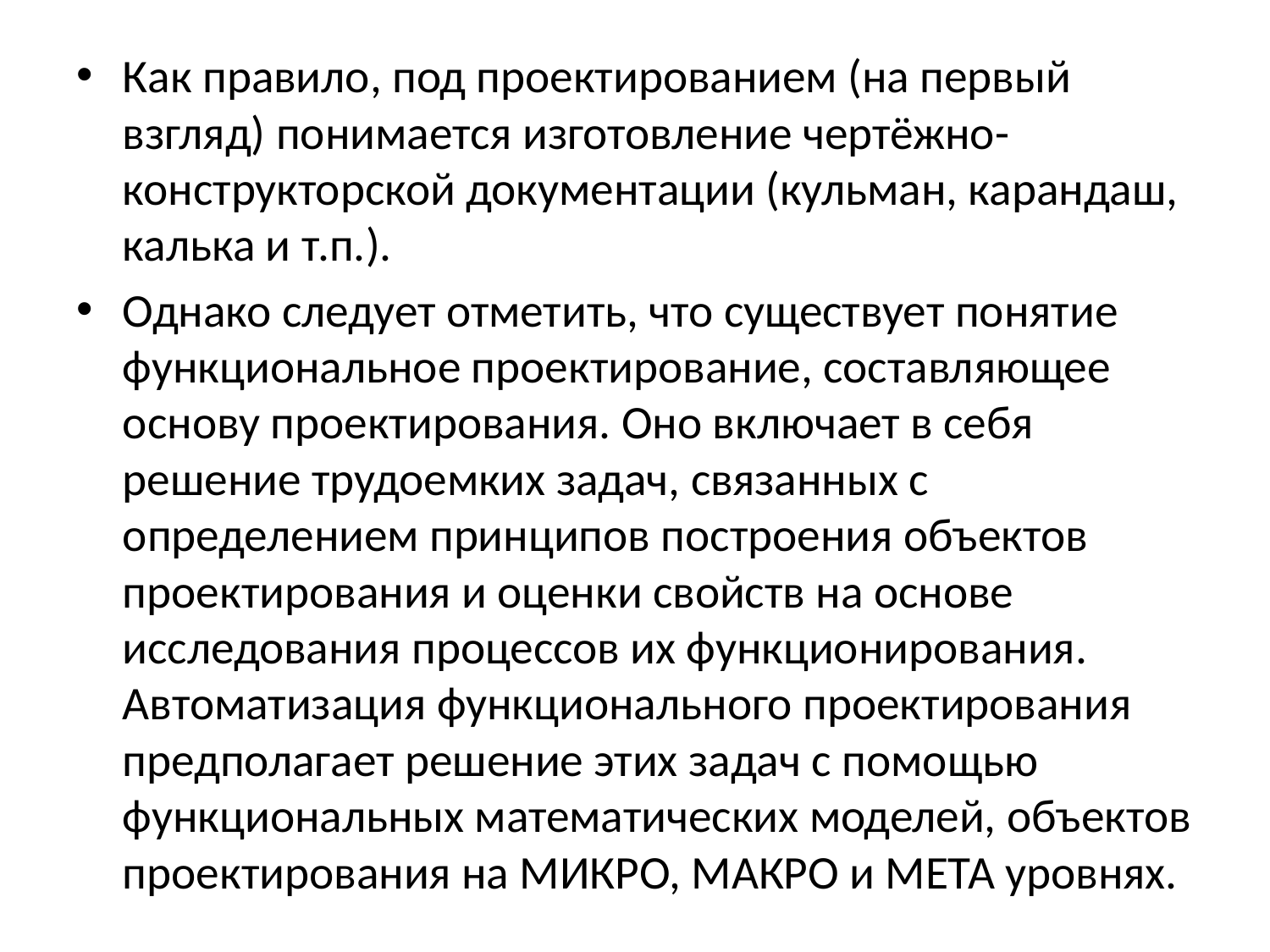

Как правило, под проектированием (на первый взгляд) понимается изготовление чертёжно-конструкторской документации (кульман, карандаш, калька и т.п.).
Однако следует отметить, что существует понятие функциональное проектирование, составляющее основу проектирования. Оно включает в себя решение трудоемких задач, связанных с определением принципов построения объектов проектирования и оценки свойств на основе исследования процессов их функционирования. Автоматизация функционального проектирования предполагает решение этих задач с помощью функциональных математических моделей, объектов проектирования на МИКРО, МАКРО и МЕТА уровнях.